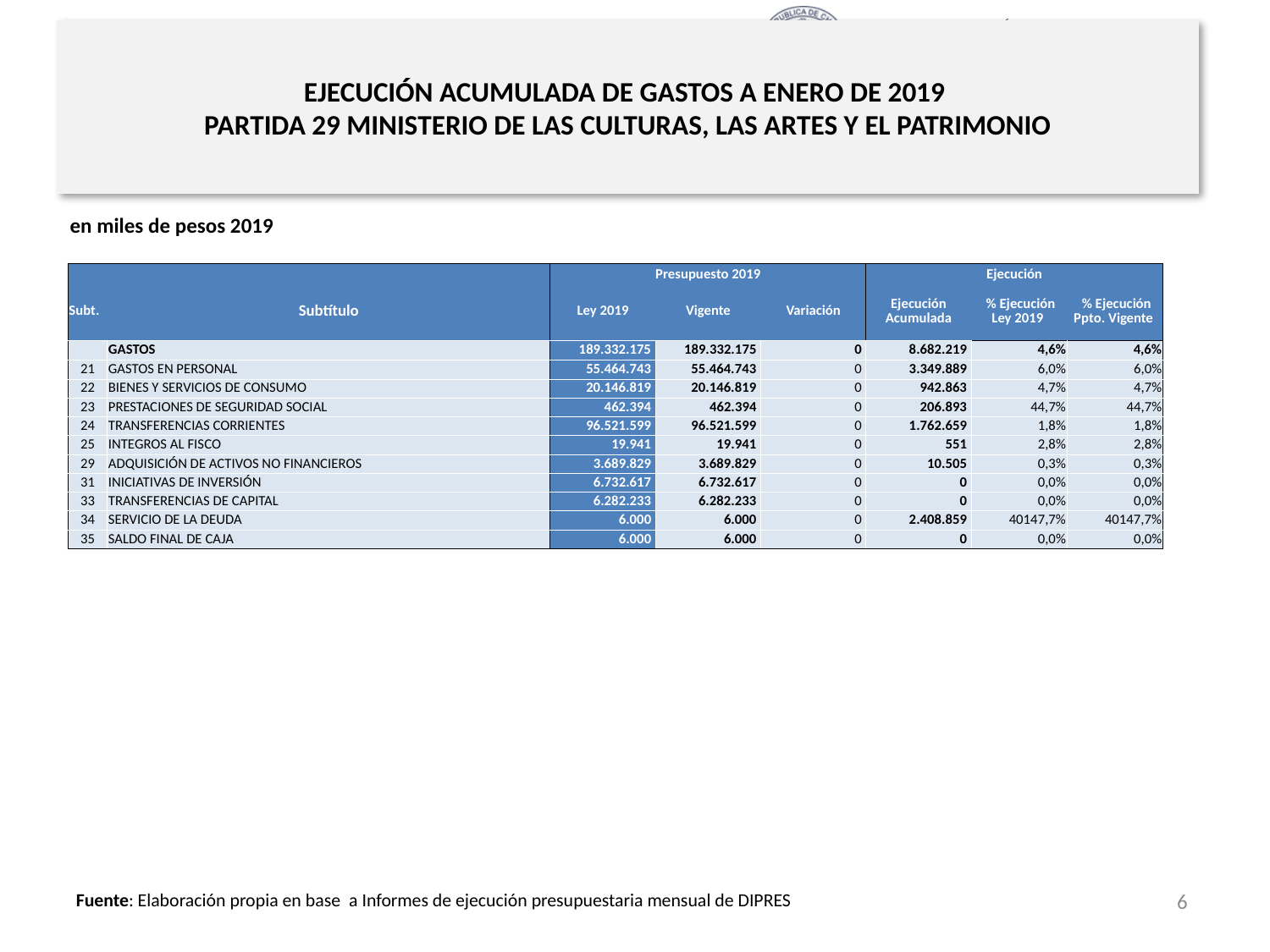

# EJECUCIÓN ACUMULADA DE GASTOS A ENERO DE 2019 PARTIDA 29 MINISTERIO DE LAS CULTURAS, LAS ARTES Y EL PATRIMONIO
en miles de pesos 2019
|  |  | Presupuesto 2019 |  |  | Ejecución |  |  |
| --- | --- | --- | --- | --- | --- | --- | --- |
| Subt. | Subtítulo | Ley 2019 | Vigente | Variación | Ejecución Acumulada | % Ejecución Ley 2019 | % Ejecución Ppto. Vigente |
|  | GASTOS | 189.332.175 | 189.332.175 | 0 | 8.682.219 | 4,6% | 4,6% |
| 21 | GASTOS EN PERSONAL | 55.464.743 | 55.464.743 | 0 | 3.349.889 | 6,0% | 6,0% |
| 22 | BIENES Y SERVICIOS DE CONSUMO | 20.146.819 | 20.146.819 | 0 | 942.863 | 4,7% | 4,7% |
| 23 | PRESTACIONES DE SEGURIDAD SOCIAL | 462.394 | 462.394 | 0 | 206.893 | 44,7% | 44,7% |
| 24 | TRANSFERENCIAS CORRIENTES | 96.521.599 | 96.521.599 | 0 | 1.762.659 | 1,8% | 1,8% |
| 25 | INTEGROS AL FISCO | 19.941 | 19.941 | 0 | 551 | 2,8% | 2,8% |
| 29 | ADQUISICIÓN DE ACTIVOS NO FINANCIEROS | 3.689.829 | 3.689.829 | 0 | 10.505 | 0,3% | 0,3% |
| 31 | INICIATIVAS DE INVERSIÓN | 6.732.617 | 6.732.617 | 0 | 0 | 0,0% | 0,0% |
| 33 | TRANSFERENCIAS DE CAPITAL | 6.282.233 | 6.282.233 | 0 | 0 | 0,0% | 0,0% |
| 34 | SERVICIO DE LA DEUDA | 6.000 | 6.000 | 0 | 2.408.859 | 40147,7% | 40147,7% |
| 35 | SALDO FINAL DE CAJA | 6.000 | 6.000 | 0 | 0 | 0,0% | 0,0% |
6